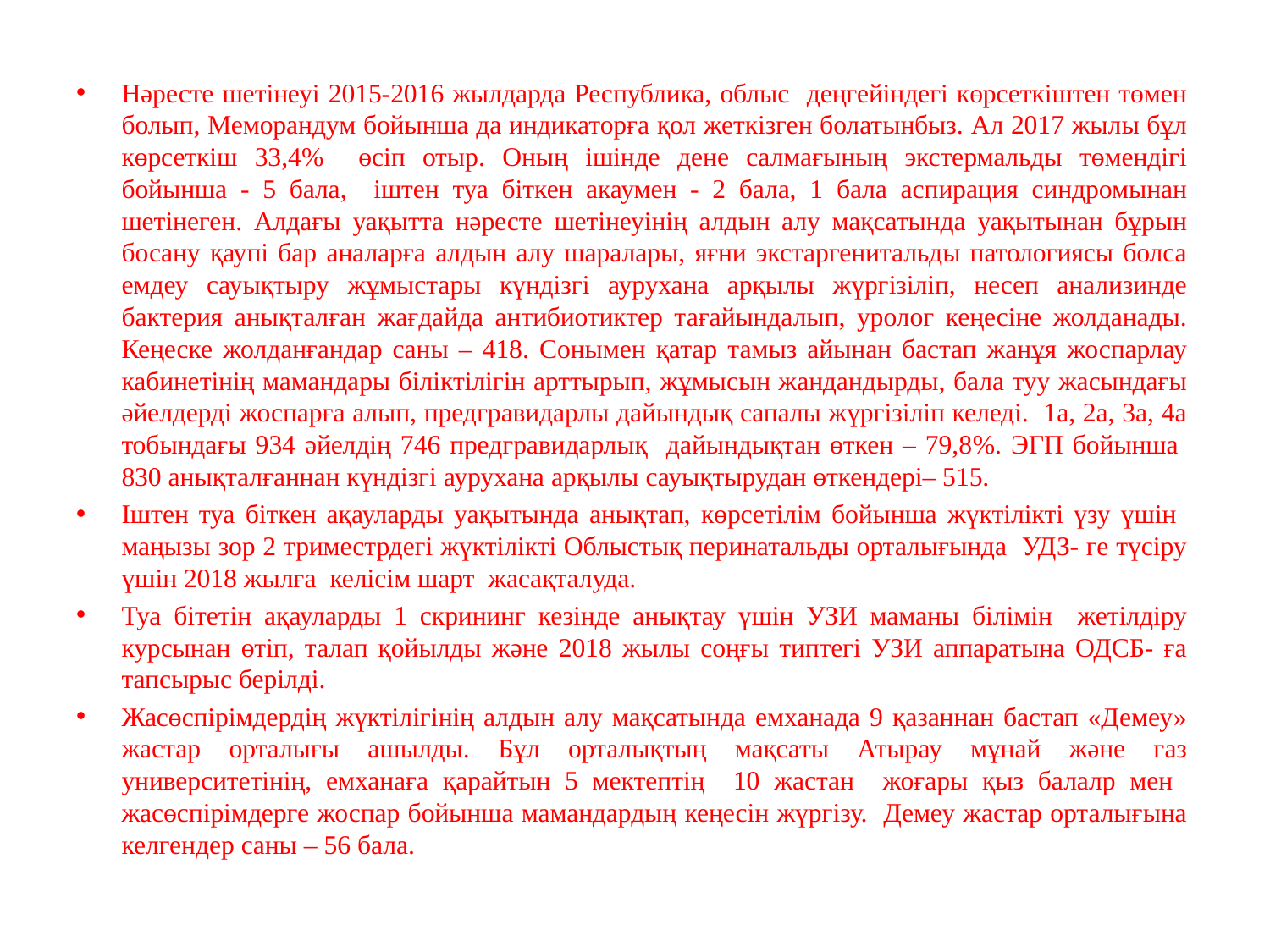

Нәресте шетінеуі 2015-2016 жылдарда Республика, облыс  деңгейіндегі көрсеткіштен төмен болып, Меморандум бойынша да индикаторға қол жеткізген болатынбыз. Ал 2017 жылы бұл көрсеткіш 33,4%  өсіп отыр. Оның ішінде дене салмағының экстермальды төмендігі бойынша - 5 бала,  іштен туа біткен акаумен - 2 бала, 1 бала аспирация синдромынан шетінеген. Алдағы уақытта нәресте шетінеуінің алдын алу мақсатында уақытынан бұрын босану қаупі бар аналарға алдын алу шаралары, яғни экстаргенитальды патологиясы болса емдеу сауықтыру жұмыстары күндізгі аурухана арқылы жүргізіліп, несеп анализинде бактерия анықталған жағдайда антибиотиктер тағайындалып, уролог кеңесіне жолданады. Кеңеске жолданғандар саны – 418. Сонымен қатар тамыз айынан бастап жанұя жоспарлау кабинетінің мамандары біліктілігін арттырып, жұмысын жандандырды, бала туу жасындағы әйелдерді жоспарға алып, предгравидарлы дайындық сапалы жүргізіліп келеді.  1а, 2а, 3а, 4а тобындағы 934 әйелдің 746 предгравидарлық  дайындықтан өткен – 79,8%. ЭГП бойынша  830 анықталғаннан күндізгі аурухана арқылы сауықтырудан өткендері– 515.
Іштен туа біткен ақауларды уақытында анықтап, көрсетілім бойынша жүктілікті үзу үшін  маңызы зор 2 триместрдегі жүктілікті Облыстық перинатальды орталығында  УДЗ- ге түсіру үшін 2018 жылға  келісім шарт  жасақталуда.
Туа бітетін ақауларды 1 скрининг кезінде анықтау үшін УЗИ маманы білімін  жетілдіру курсынан өтіп, талап қойылды және 2018 жылы соңғы типтегі УЗИ аппаратына ОДСБ- ға тапсырыс берілді.
Жасөспірімдердің жүктілігінің алдын алу мақсатында емханада 9 қазаннан бастап «Демеу» жастар орталығы ашылды. Бұл орталықтың мақсаты Атырау мұнай және газ университетінің, емханаға қарайтын 5 мектептің  10 жастан  жоғары қыз балалр мен  жасөспірімдерге жоспар бойынша мамандардың кеңесін жүргізу.  Демеу жастар орталығына келгендер саны – 56 бала.